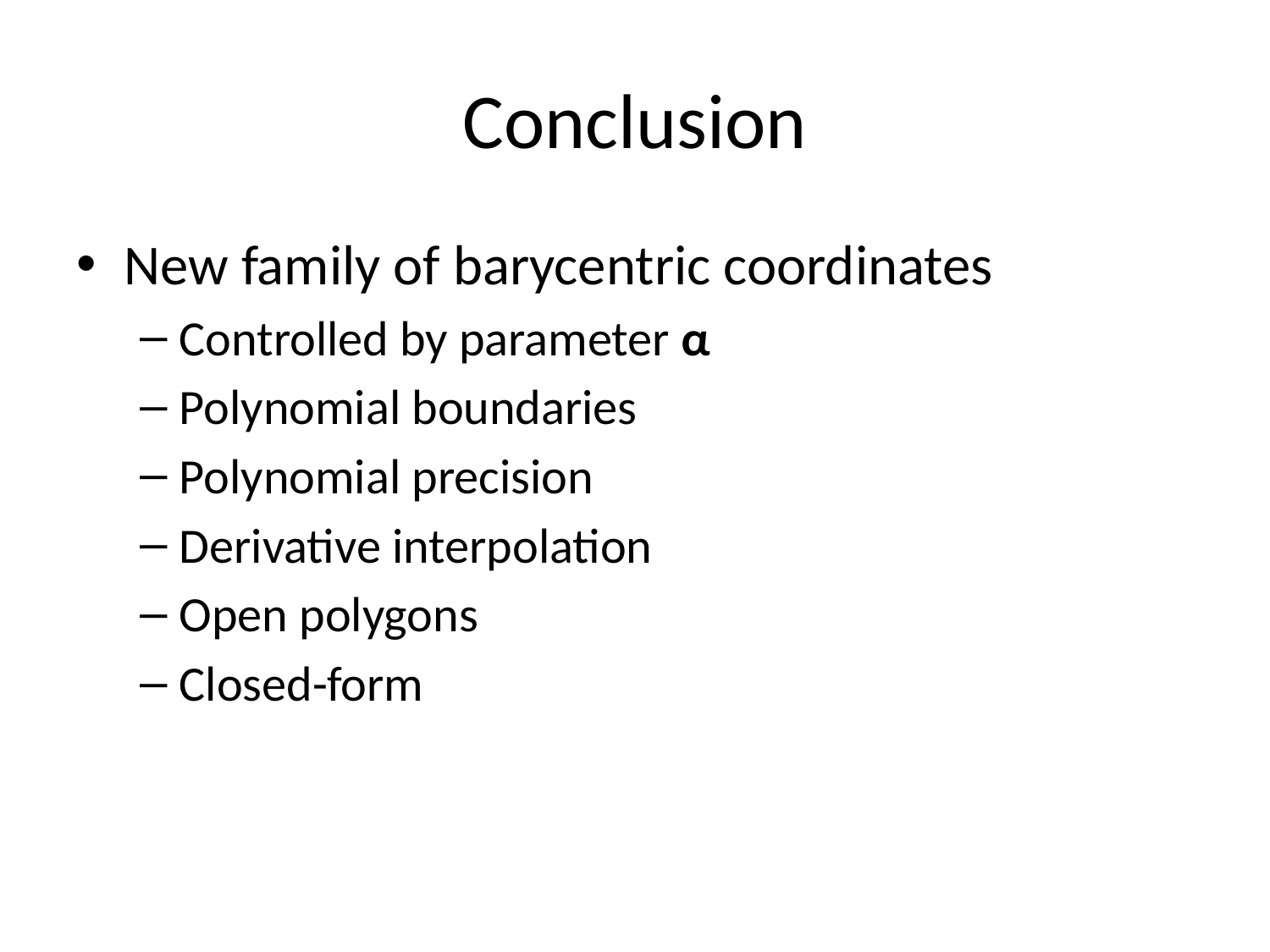

# Conclusion
New family of barycentric coordinates
Controlled by parameter α
Polynomial boundaries
Polynomial precision
Derivative interpolation
Open polygons
Closed-form